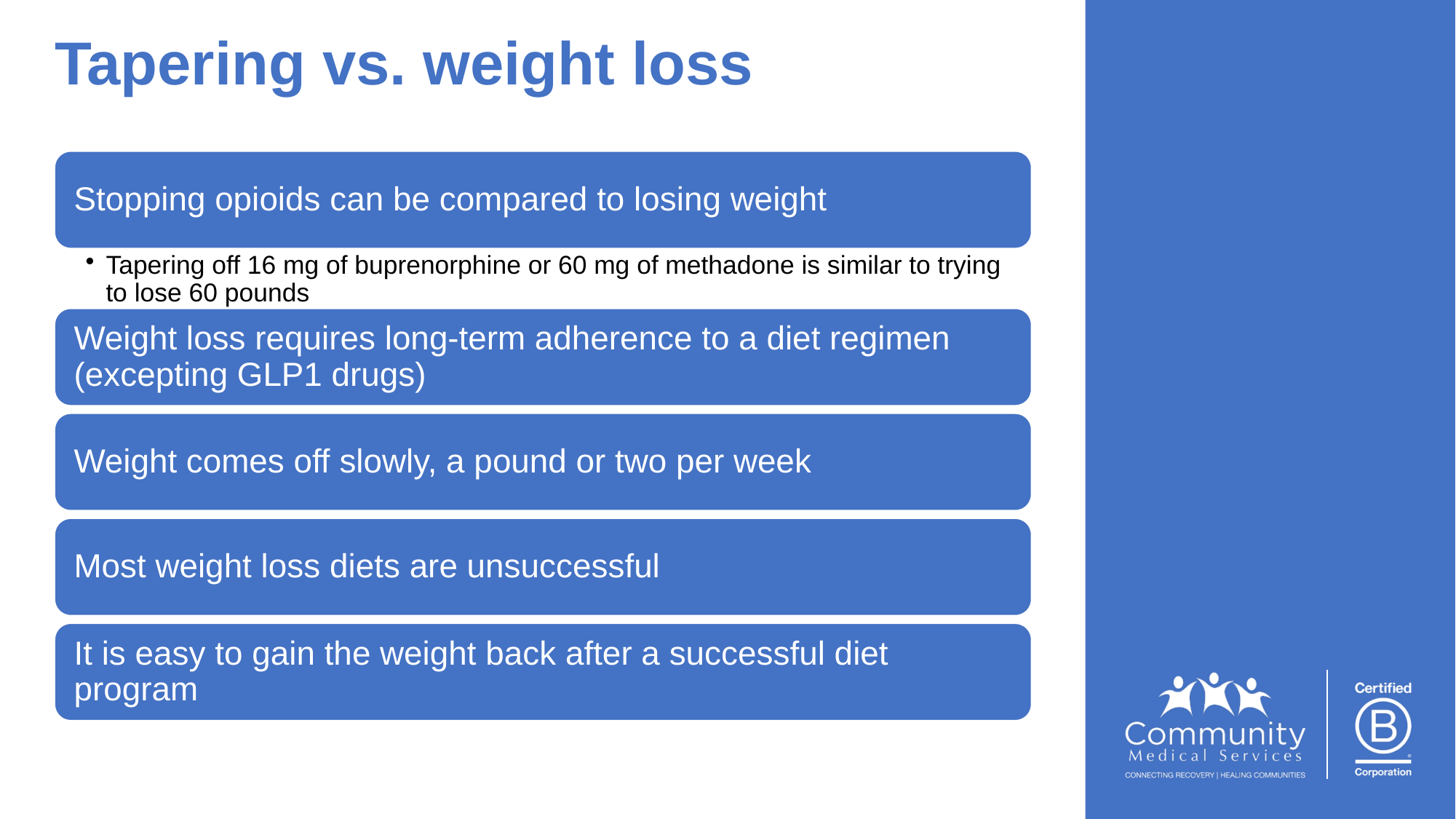

# Tapering vs. weight loss
Stopping opioids can be compared to losing weight
Tapering off 16 mg of buprenorphine or 60 mg of methadone is similar to trying to lose 60 pounds
Weight loss requires long-term adherence to a diet regimen (excepting GLP1 drugs)
Weight comes off slowly, a pound or two per week
Most weight loss diets are unsuccessful
It is easy to gain the weight back after a successful diet program